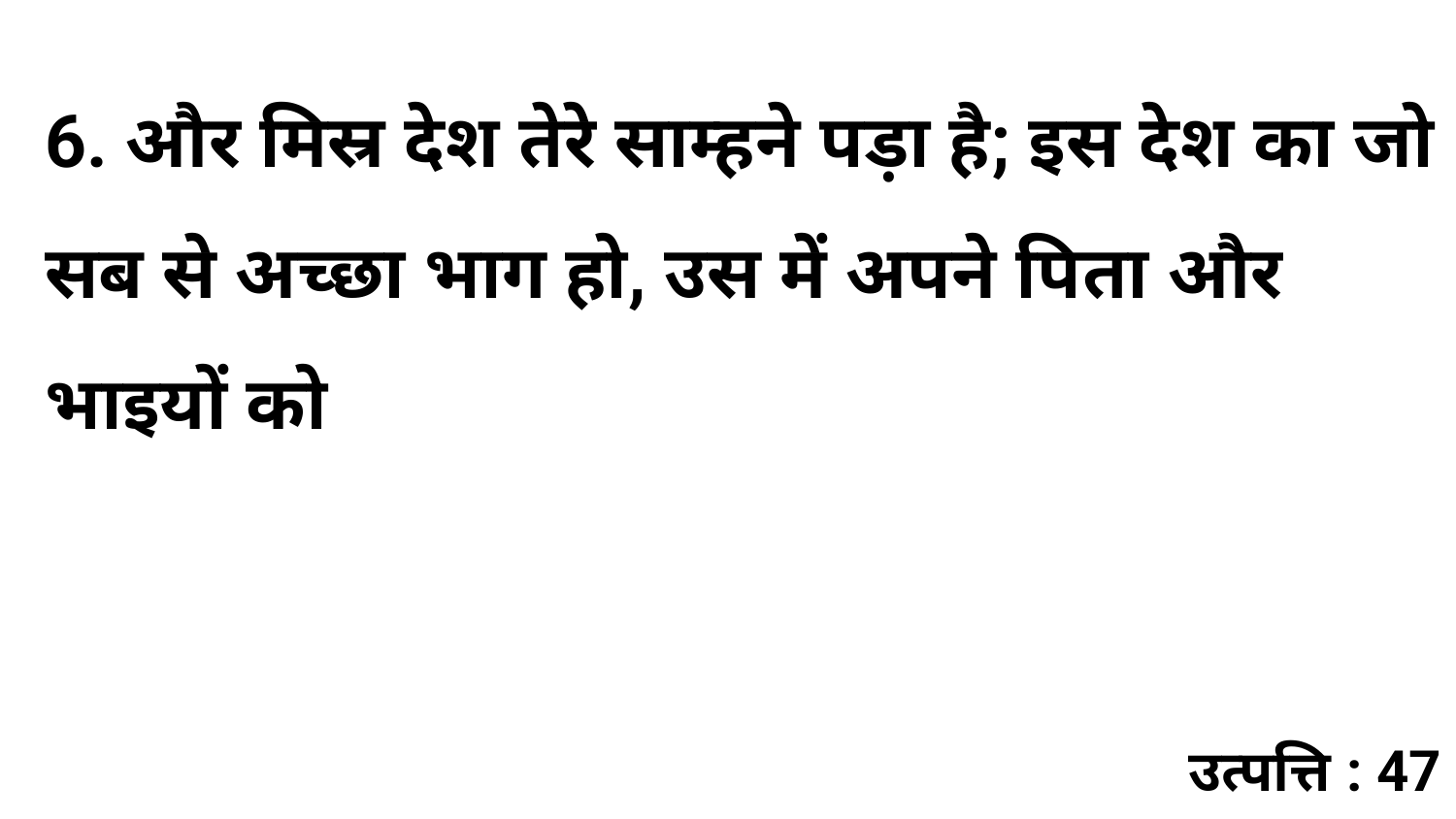

6. और मिस्र देश तेरे साम्हने पड़ा है; इस देश का जो सब से अच्छा भाग हो, उस में अपने पिता और भाइयों को
उत्पत्ति : 47